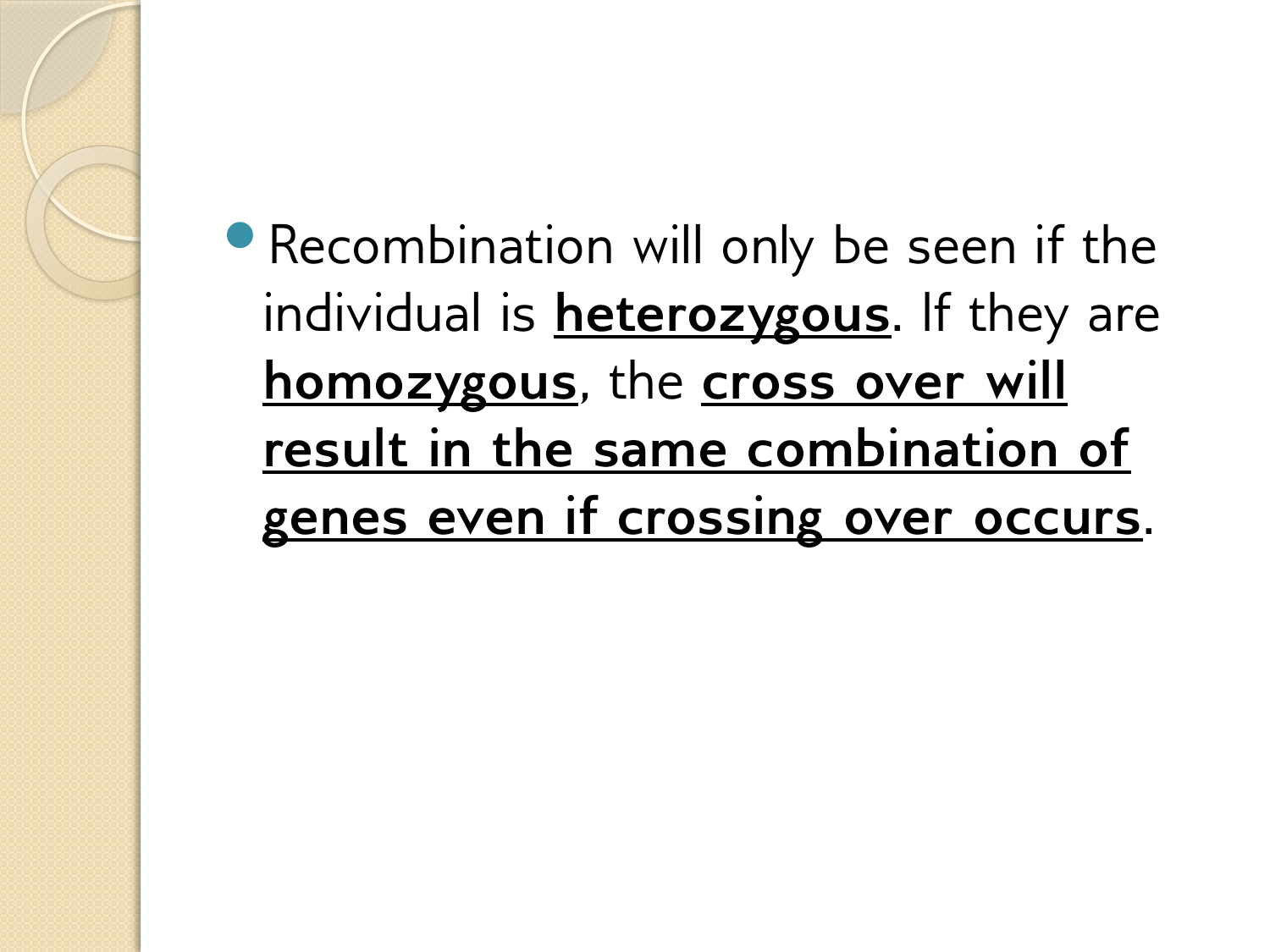

#
Recombination will only be seen if the individual is heterozygous. If they are homozygous, the cross over will result in the same combination of genes even if crossing over occurs.